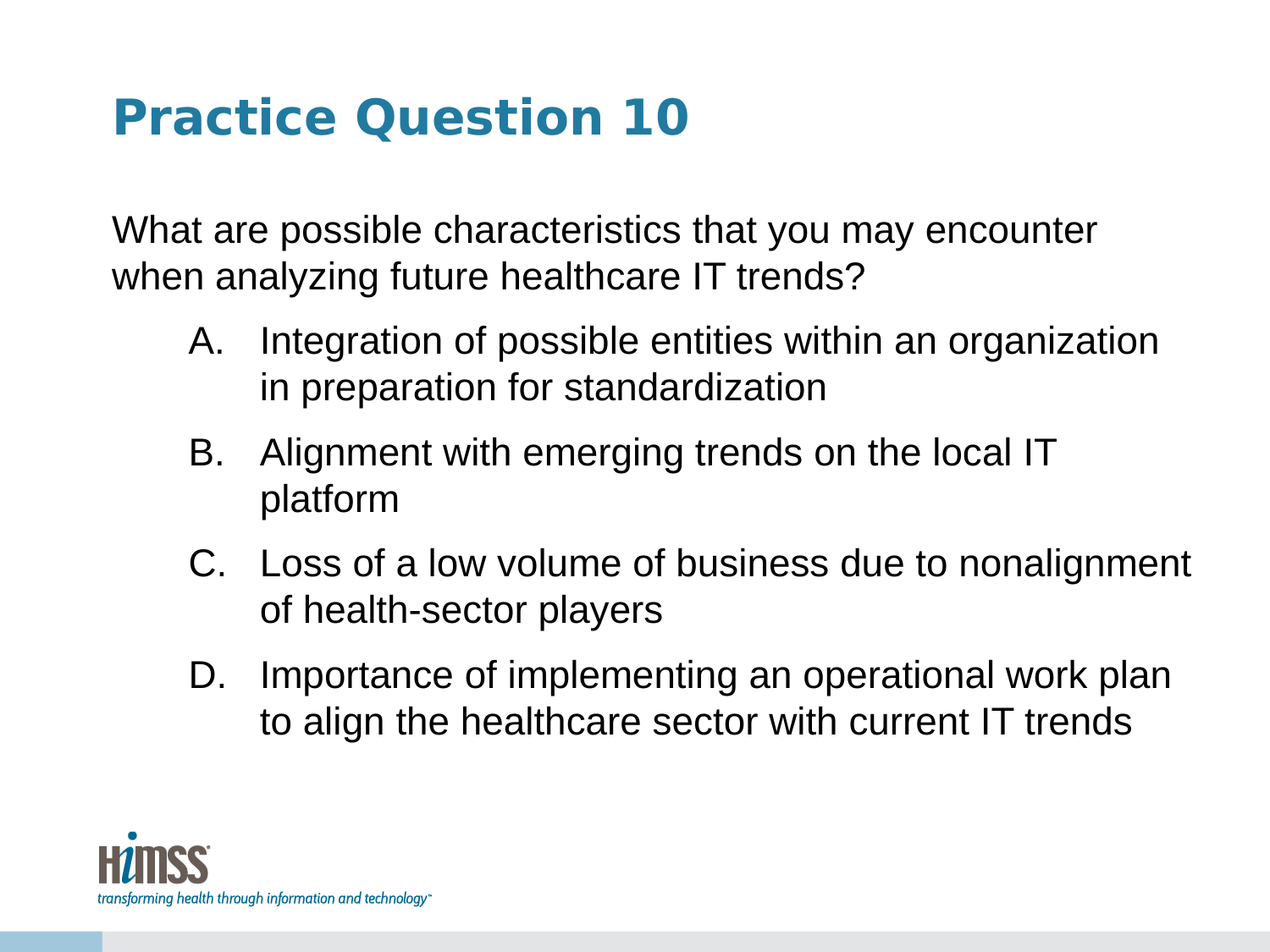

# Practice Question 10
What are possible characteristics that you may encounter when analyzing future healthcare IT trends?
Integration of possible entities within an organization in preparation for standardization
Alignment with emerging trends on the local IT platform
Loss of a low volume of business due to nonalignment of health-sector players
Importance of implementing an operational work plan to align the healthcare sector with current IT trends